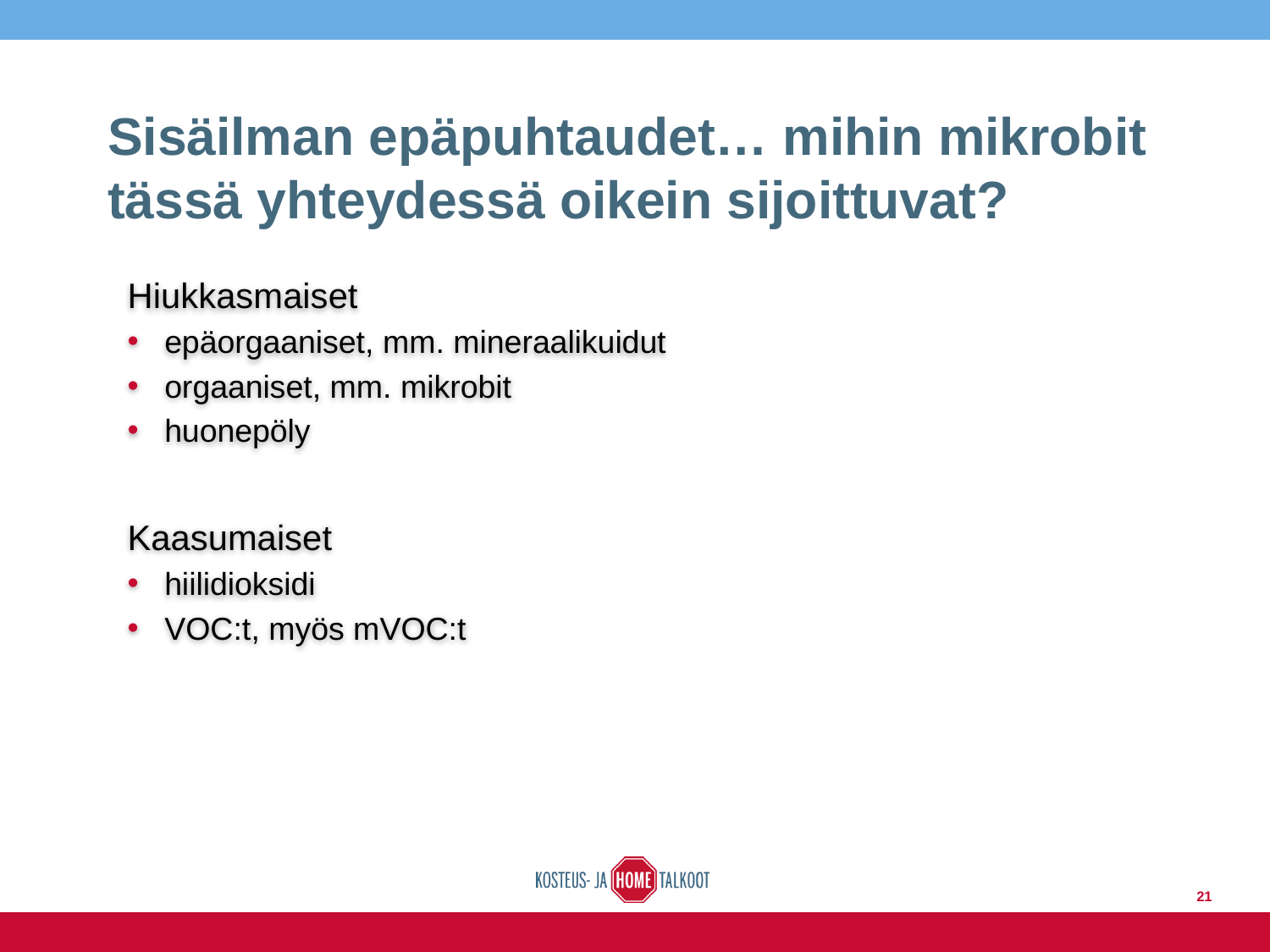

# Sisäilman epäpuhtaudet… mihin mikrobit tässä yhteydessä oikein sijoittuvat?

Hiukkasmaiset
epäorgaaniset, mm. mineraalikuidut
orgaaniset, mm. mikrobit
huonepöly

Kaasumaiset
hiilidioksidi
VOC:t, myös mVOC:t

21